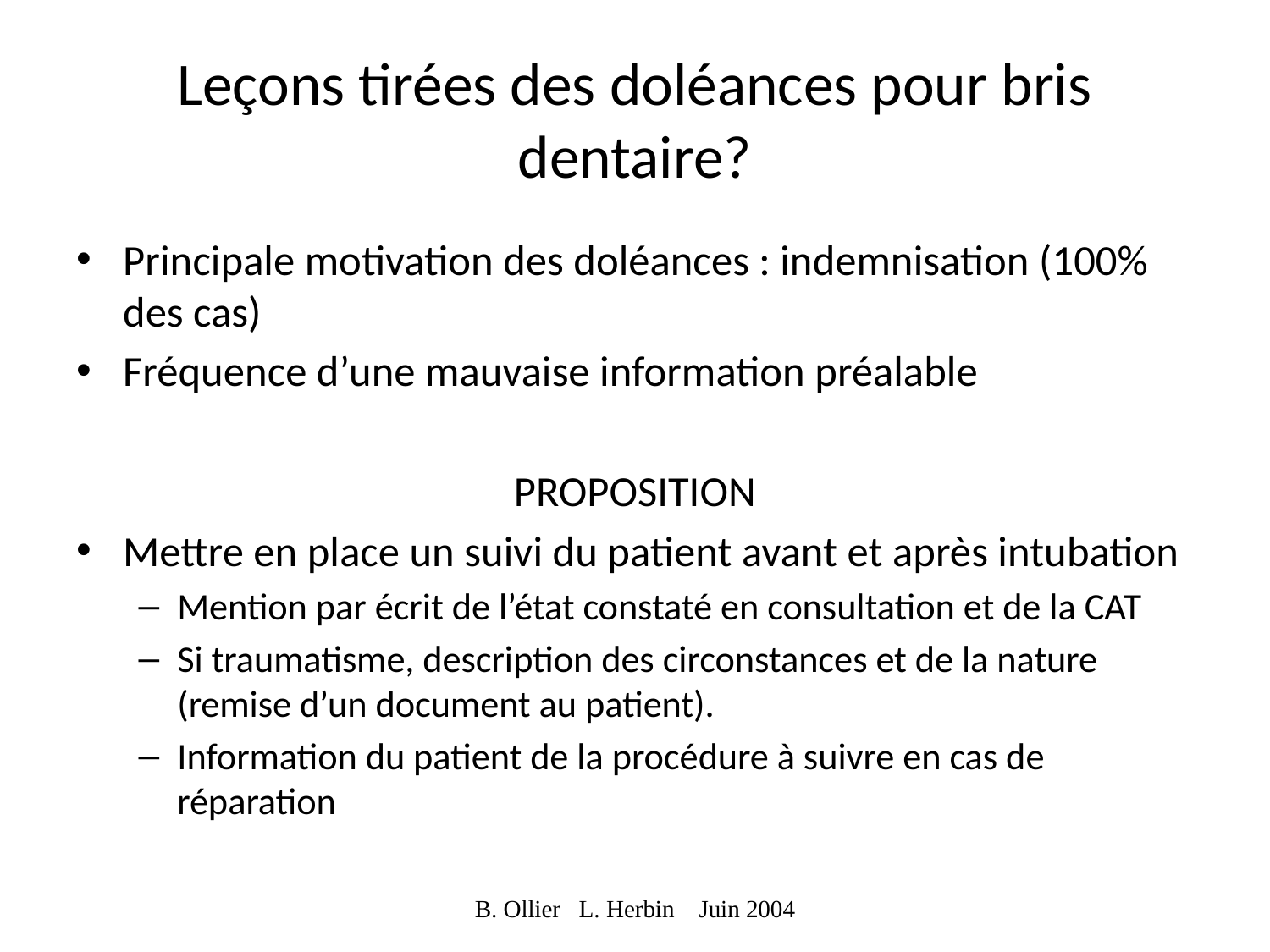

# Leçons tirées des doléances pour bris dentaire?
Principale motivation des doléances : indemnisation (100% des cas)
Fréquence d’une mauvaise information préalable

PROPOSITION
Mettre en place un suivi du patient avant et après intubation
Mention par écrit de l’état constaté en consultation et de la CAT
Si traumatisme, description des circonstances et de la nature (remise d’un document au patient).
Information du patient de la procédure à suivre en cas de réparation

B. Ollier   L. Herbin    Juin 2004